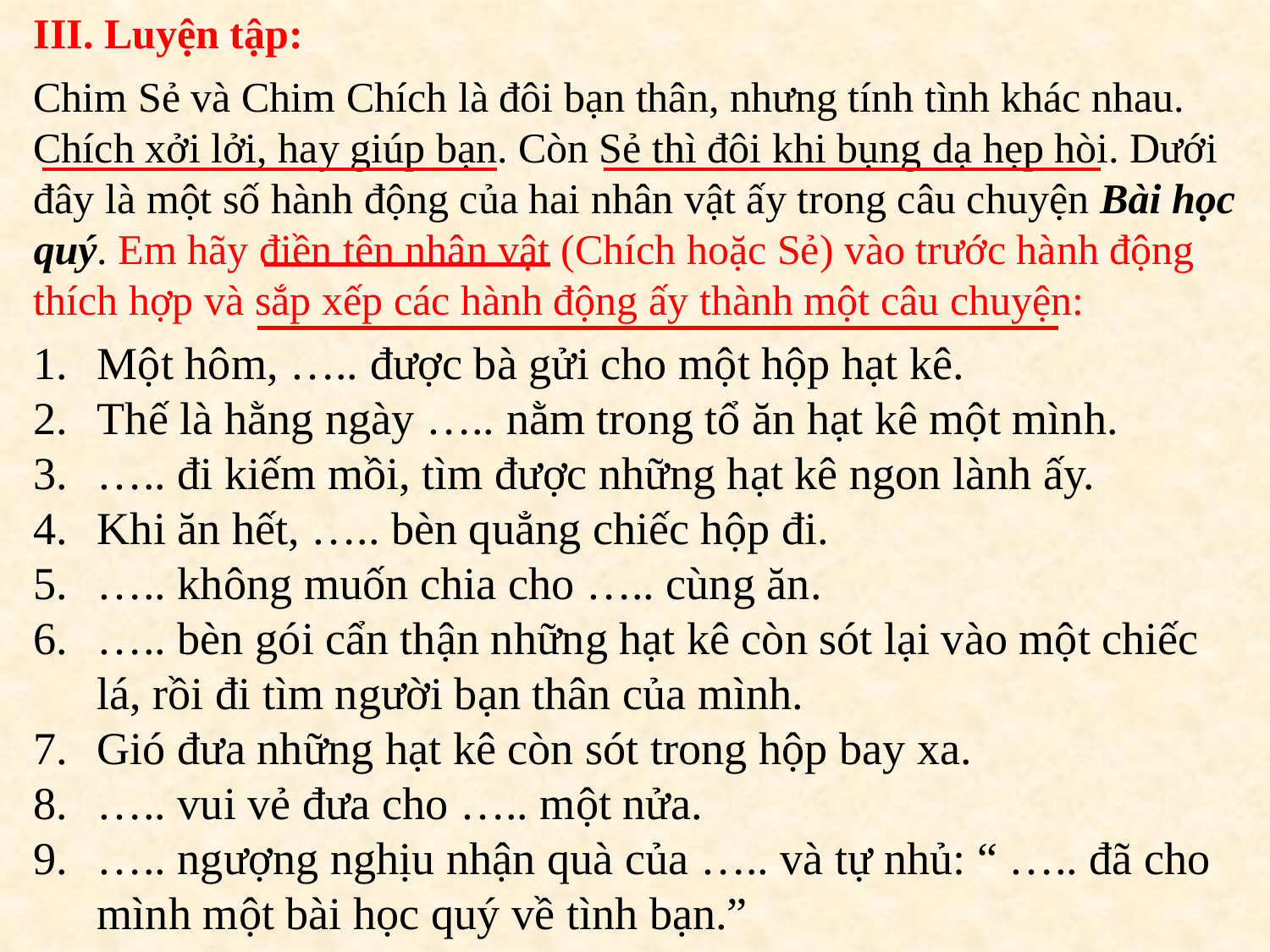

III. Luyện tập:
Chim Sẻ và Chim Chích là đôi bạn thân, nhưng tính tình khác nhau. Chích xởi lởi, hay giúp bạn. Còn Sẻ thì đôi khi bụng dạ hẹp hòi. Dưới đây là một số hành động của hai nhân vật ấy trong câu chuyện Bài học quý. Em hãy điền tên nhân vật (Chích hoặc Sẻ) vào trước hành động thích hợp và sắp xếp các hành động ấy thành một câu chuyện:
Một hôm, ….. được bà gửi cho một hộp hạt kê.
Thế là hằng ngày ….. nằm trong tổ ăn hạt kê một mình.
….. đi kiếm mồi, tìm được những hạt kê ngon lành ấy.
Khi ăn hết, ….. bèn quẳng chiếc hộp đi.
….. không muốn chia cho ….. cùng ăn.
….. bèn gói cẩn thận những hạt kê còn sót lại vào một chiếc lá, rồi đi tìm người bạn thân của mình.
Gió đưa những hạt kê còn sót trong hộp bay xa.
….. vui vẻ đưa cho ….. một nửa.
….. ngượng nghịu nhận quà của ….. và tự nhủ: “ ….. đã cho mình một bài học quý về tình bạn.”